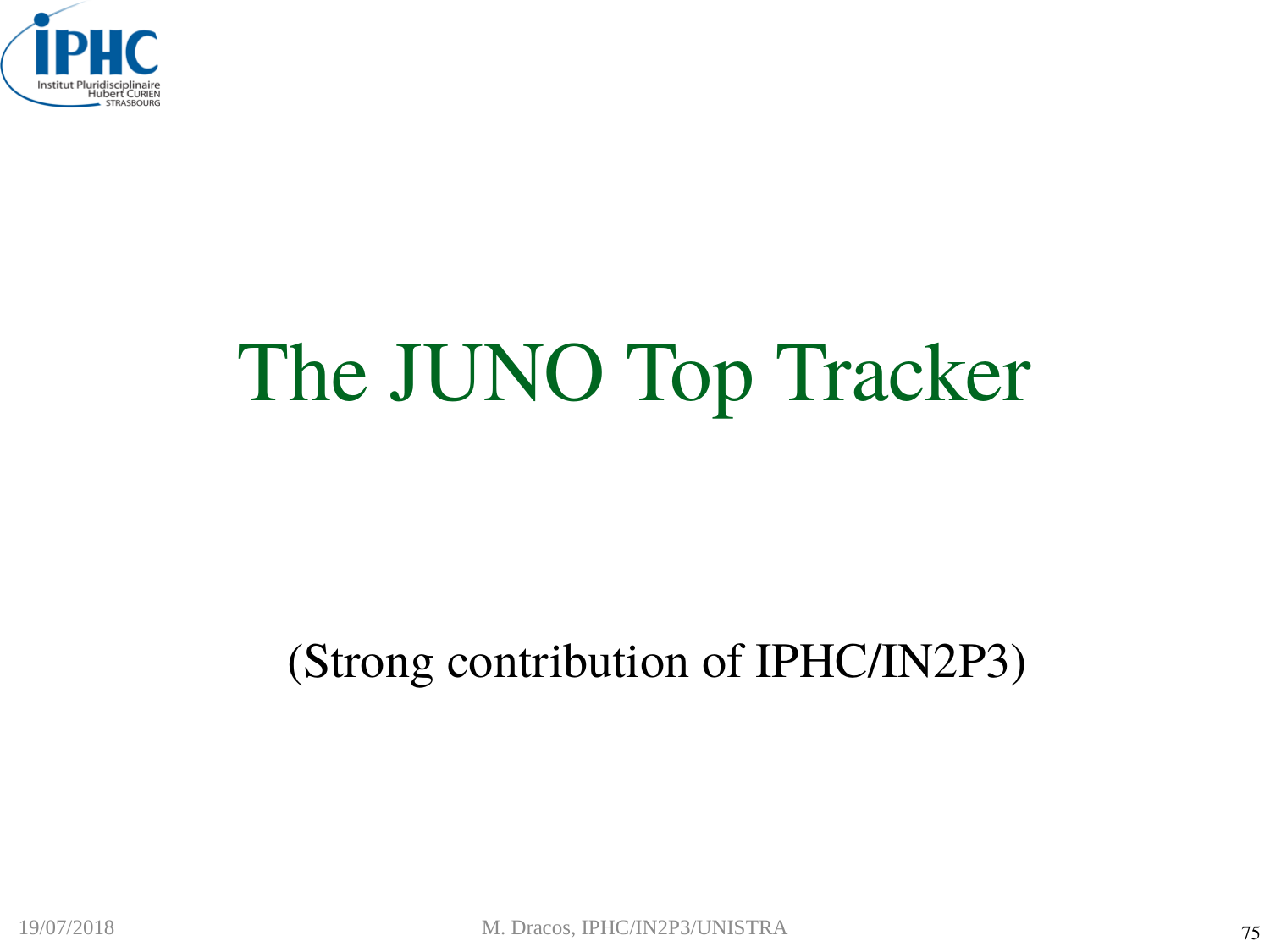

# The JUNO Top Tracker
(Strong contribution of IPHC/IN2P3)
19/07/2018
M. Dracos, IPHC/IN2P3/UNISTRA
75